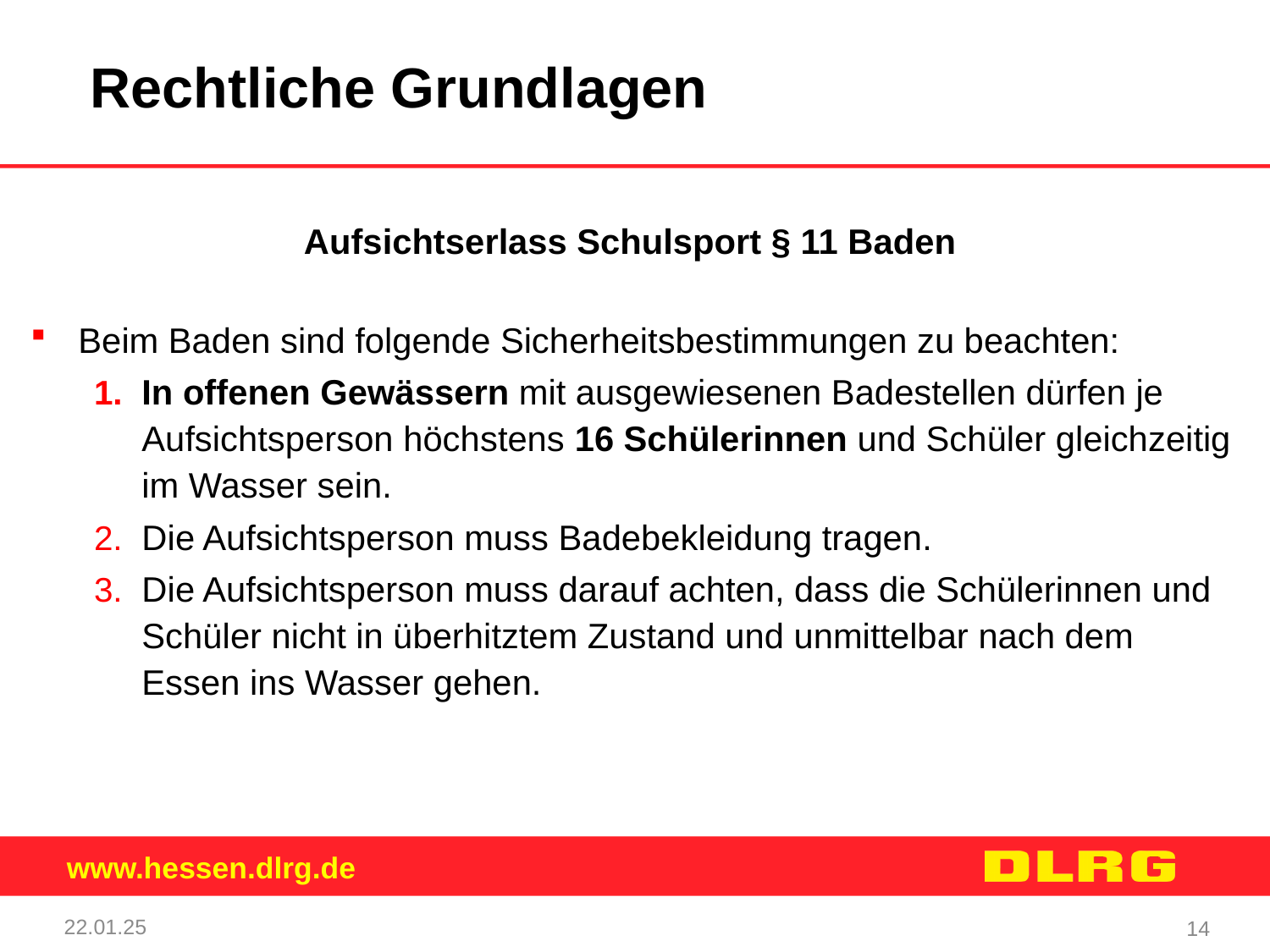

Rechtliche Grundlagen
Aufsichtserlass Schulsport § 11 Baden
Beim Baden sind folgende Sicherheitsbestimmungen zu beachten:
In offenen Gewässern mit ausgewiesenen Badestellen dürfen je Aufsichtsperson höchstens 16 Schülerinnen und Schüler gleichzeitig im Wasser sein.
Die Aufsichtsperson muss Badebekleidung tragen.
Die Aufsichtsperson muss darauf achten, dass die Schülerinnen und Schüler nicht in überhitztem Zustand und unmittelbar nach dem Essen ins Wasser gehen.

22.01.25
14